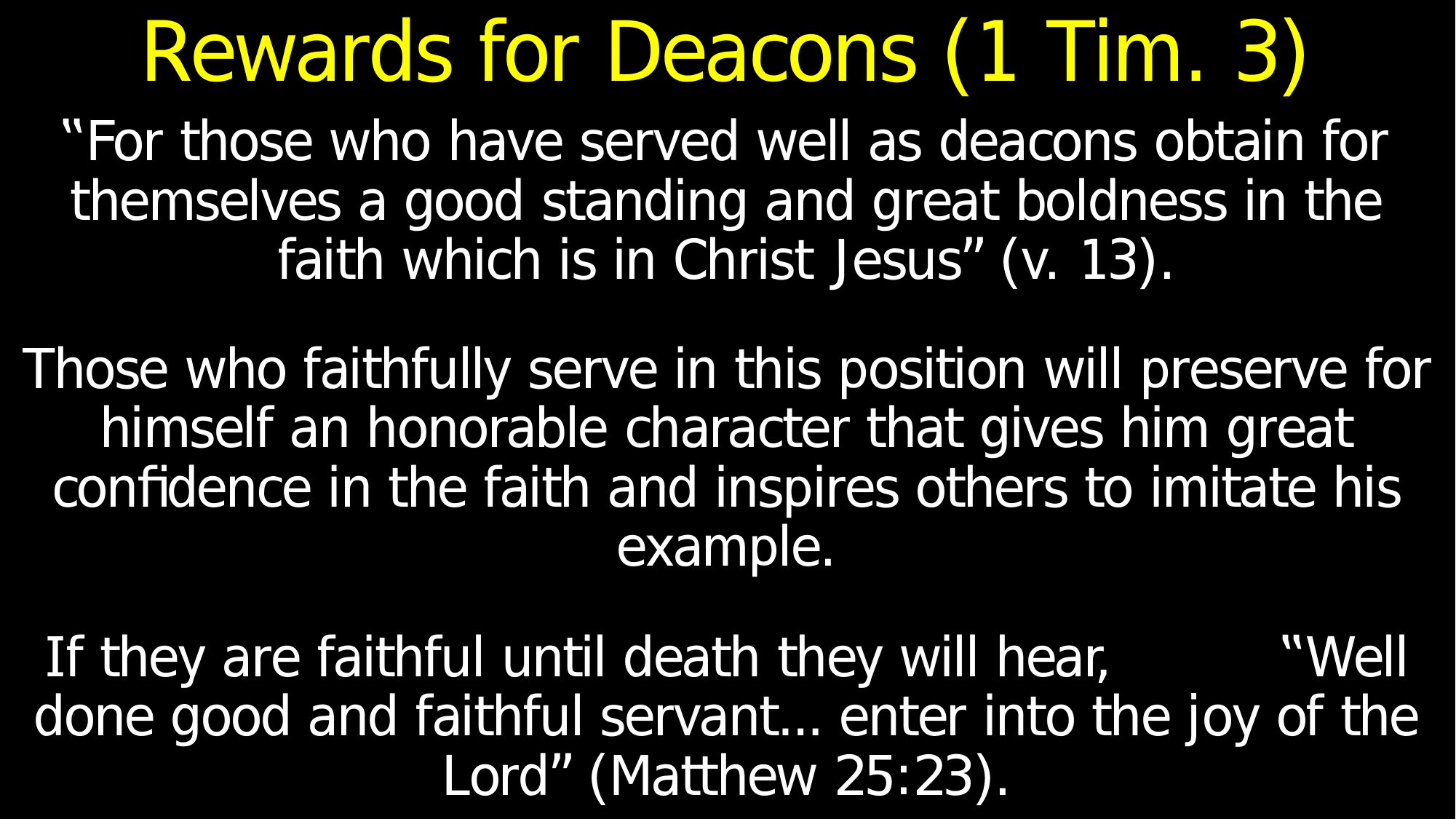

# Rewards for Deacons (1 Tim. 3)
“For those who have served well as deacons obtain for themselves a good standing and great boldness in the faith which is in Christ Jesus” (v. 13).

Those who faithfully serve in this position will preserve for himself an honorable character that gives him great confidence in the faith and inspires others to imitate his example.

If they are faithful until death they will hear,          “Well done good and faithful servant… enter into the joy of the Lord” (Matthew 25:23).